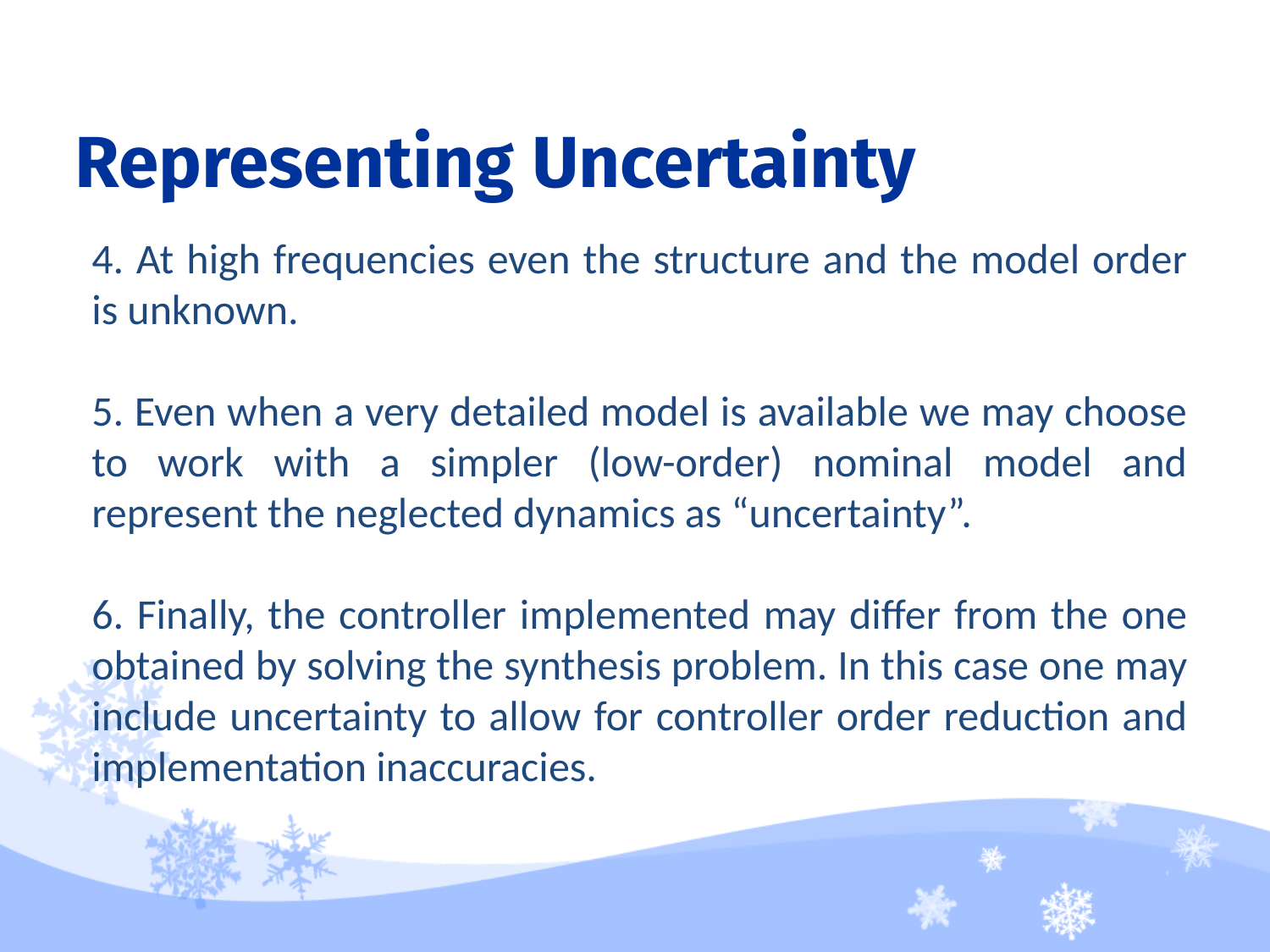

# Representing Uncertainty
4. At high frequencies even the structure and the model order is unknown.

5. Even when a very detailed model is available we may choose to work with a simpler (low-order) nominal model and represent the neglected dynamics as “uncertainty”.

6. Finally, the controller implemented may differ from the one obtained by solving the synthesis problem. In this case one may include uncertainty to allow for controller order reduction and implementation inaccuracies.